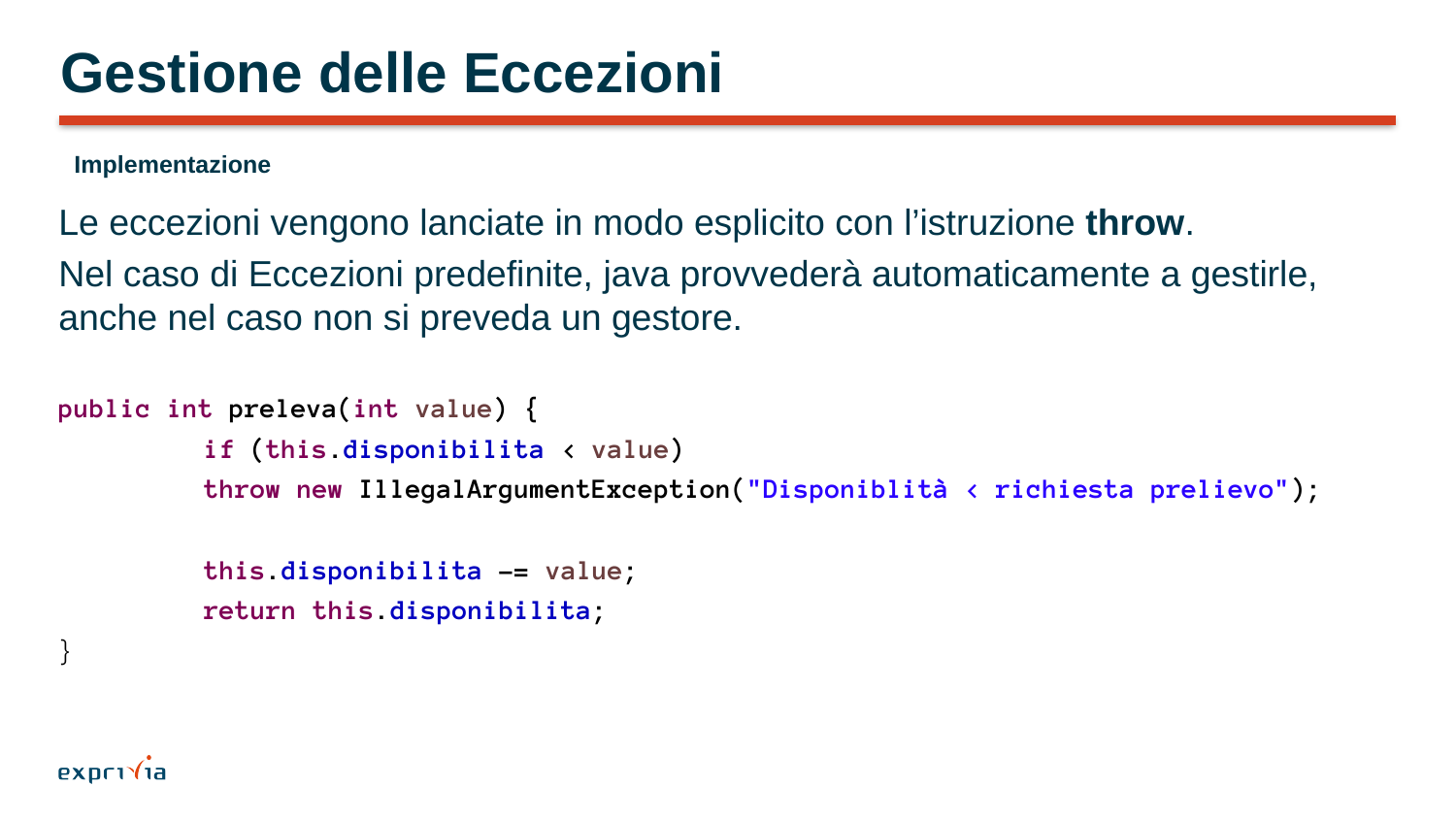

# Gestione delle Eccezioni
Implementazione
Le eccezioni vengono lanciate in modo esplicito con l’istruzione throw.
Nel caso di Eccezioni predefinite, java provvederà automaticamente a gestirle, anche nel caso non si preveda un gestore.

public int preleva(int value) {
	if (this.disponibilita < value)
	throw new IllegalArgumentException("Disponiblità < richiesta prelievo");

	this.disponibilita -= value;
	return this.disponibilita;
}